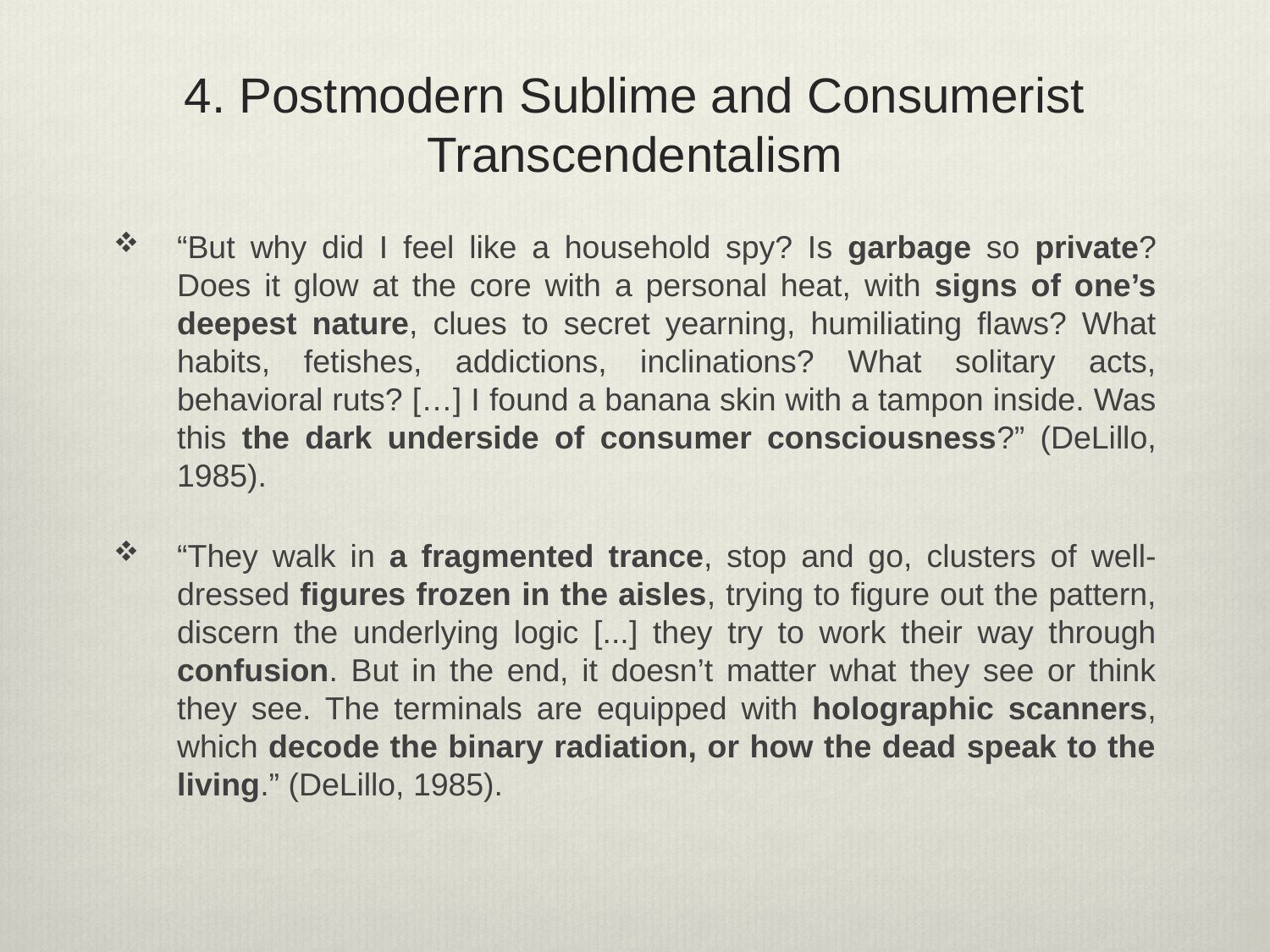

# 4. Postmodern Sublime and Consumerist Transcendentalism
“But why did I feel like a household spy? Is garbage so private? Does it glow at the core with a personal heat, with signs of one’s deepest nature, clues to secret yearning, humiliating flaws? What habits, fetishes, addictions, inclinations? What solitary acts, behavioral ruts? […] I found a banana skin with a tampon inside. Was this the dark underside of consumer consciousness?” (DeLillo, 1985).
“They walk in a fragmented trance, stop and go, clusters of well-dressed figures frozen in the aisles, trying to figure out the pattern, discern the underlying logic [...] they try to work their way through confusion. But in the end, it doesn’t matter what they see or think they see. The terminals are equipped with holographic scanners, which decode the binary radiation, or how the dead speak to the living.” (DeLillo, 1985).